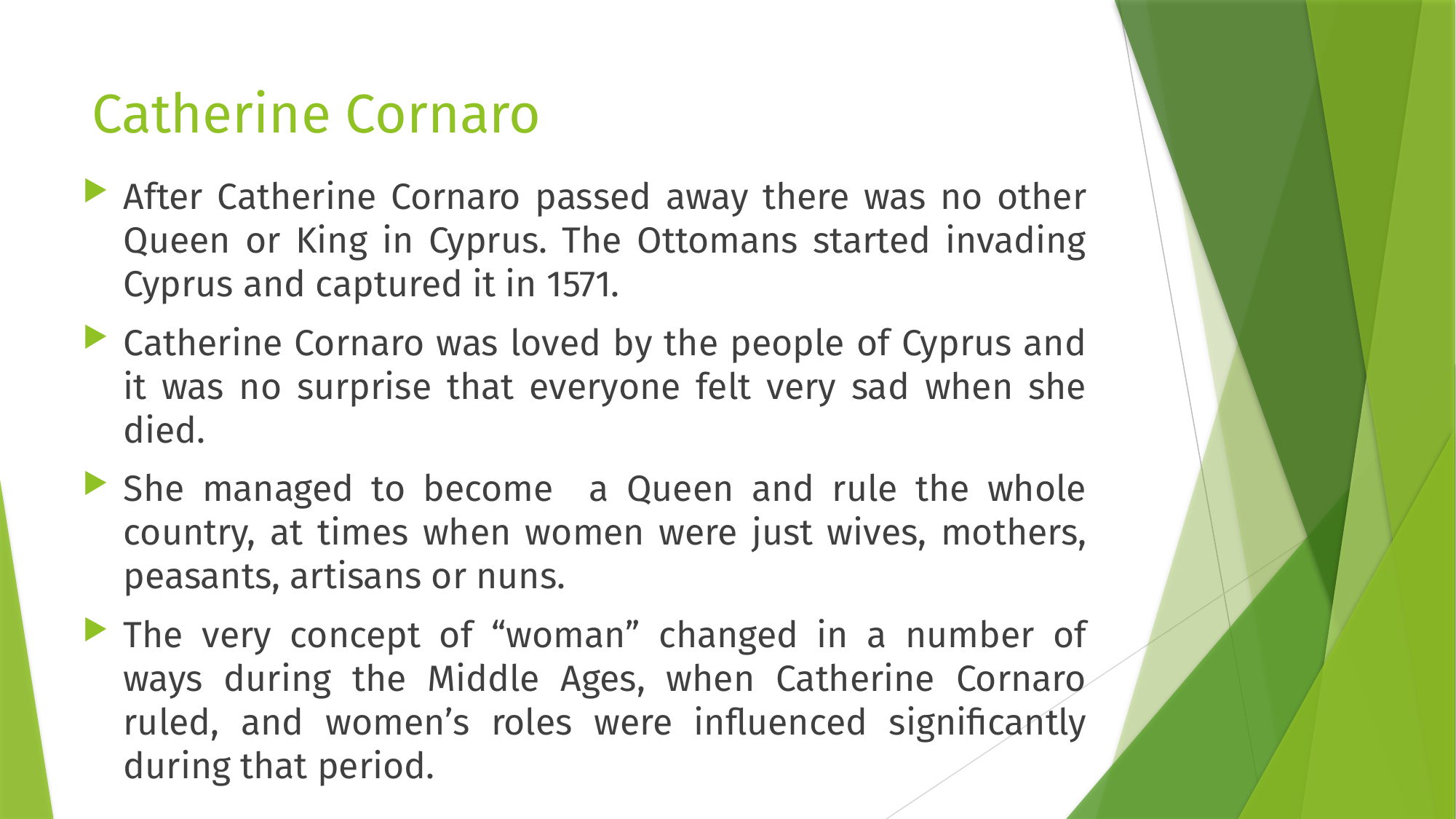

# Catherine Cornaro
After Catherine Cornaro passed away there was no other Queen or King in Cyprus. The Ottomans started invading Cyprus and captured it in 1571.
Catherine Cornaro was loved by the people of Cyprus and it was no surprise that everyone felt very sad when she died.
She managed to become  a Queen and rule the whole country, at times when women were just wives, mothers, peasants, artisans or nuns.
The very concept of “woman” changed in a number of ways during the Middle Ages, when Catherine Cornaro ruled, and women’s roles were influenced significantly during that period.